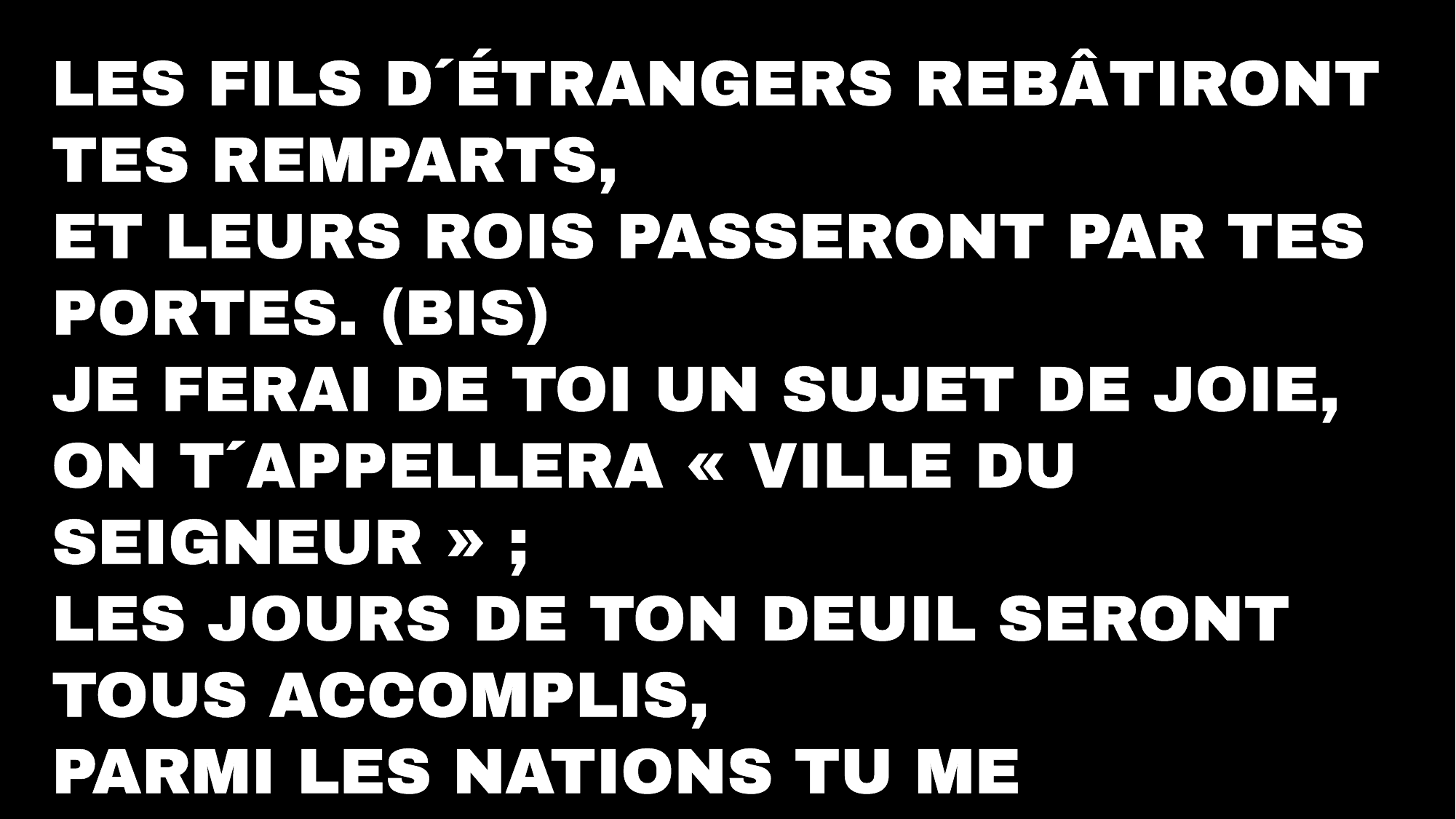

Les fils d´étrangers rebâtiront tes remparts,
Et leurs rois passeront par tes portes. (Bis)
Je ferai de toi un sujet de joie,
On t´appellera « ville du Seigneur » ;
Les jours de ton deuil seront tous accomplis,
Parmi les nations tu me glorifieras